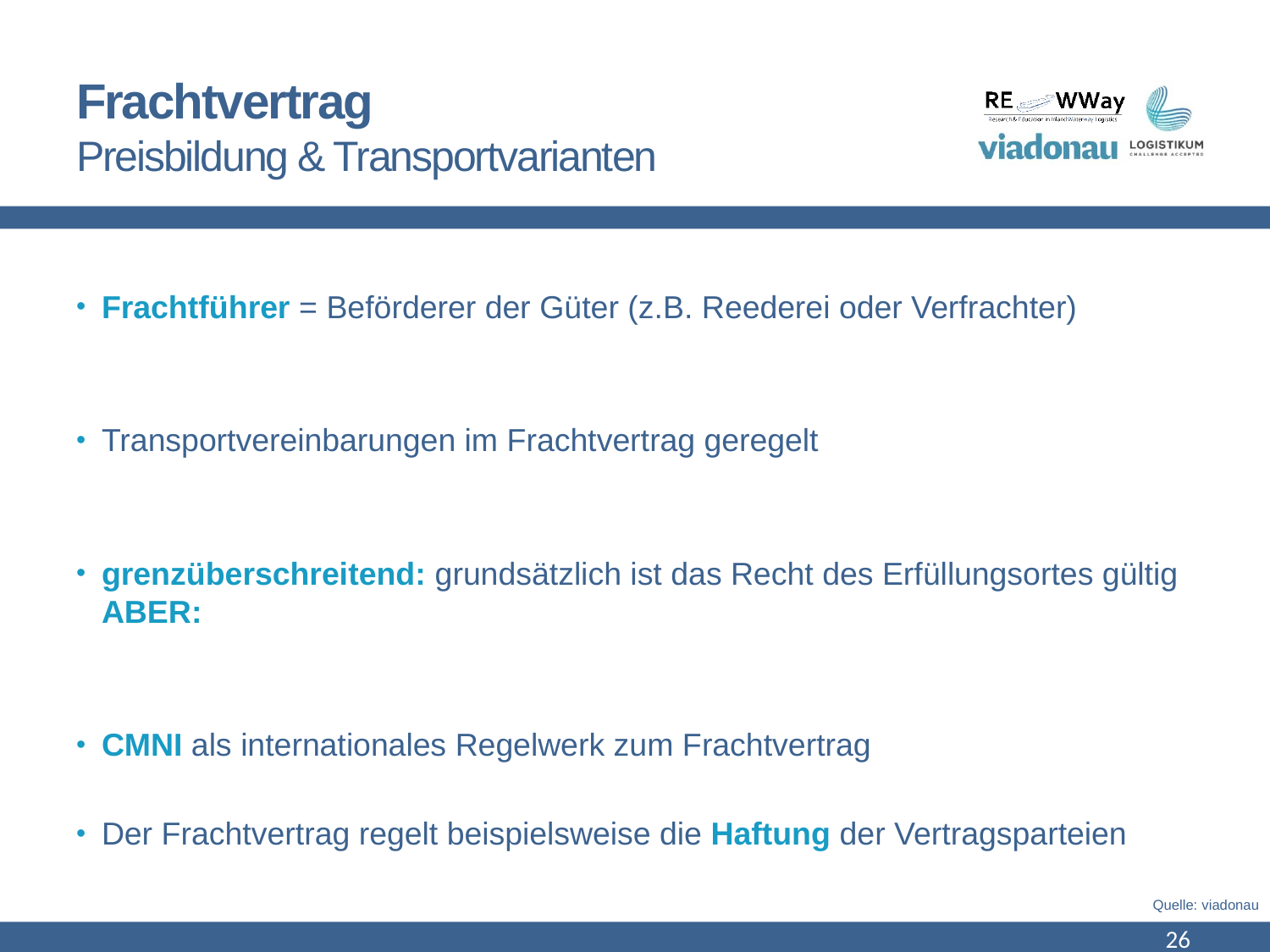

# Frachtvertrag Preisbildung & Transportvarianten

Frachtführer = Beförderer der Güter (z.B. Reederei oder Verfrachter)

Transportvereinbarungen im Frachtvertrag geregelt

grenzüberschreitend: grundsätzlich ist das Recht des Erfüllungsortes gültig ABER:

CMNI als internationales Regelwerk zum Frachtvertrag

Der Frachtvertrag regelt beispielsweise die Haftung der Vertragsparteien

Quelle: viadonau
26